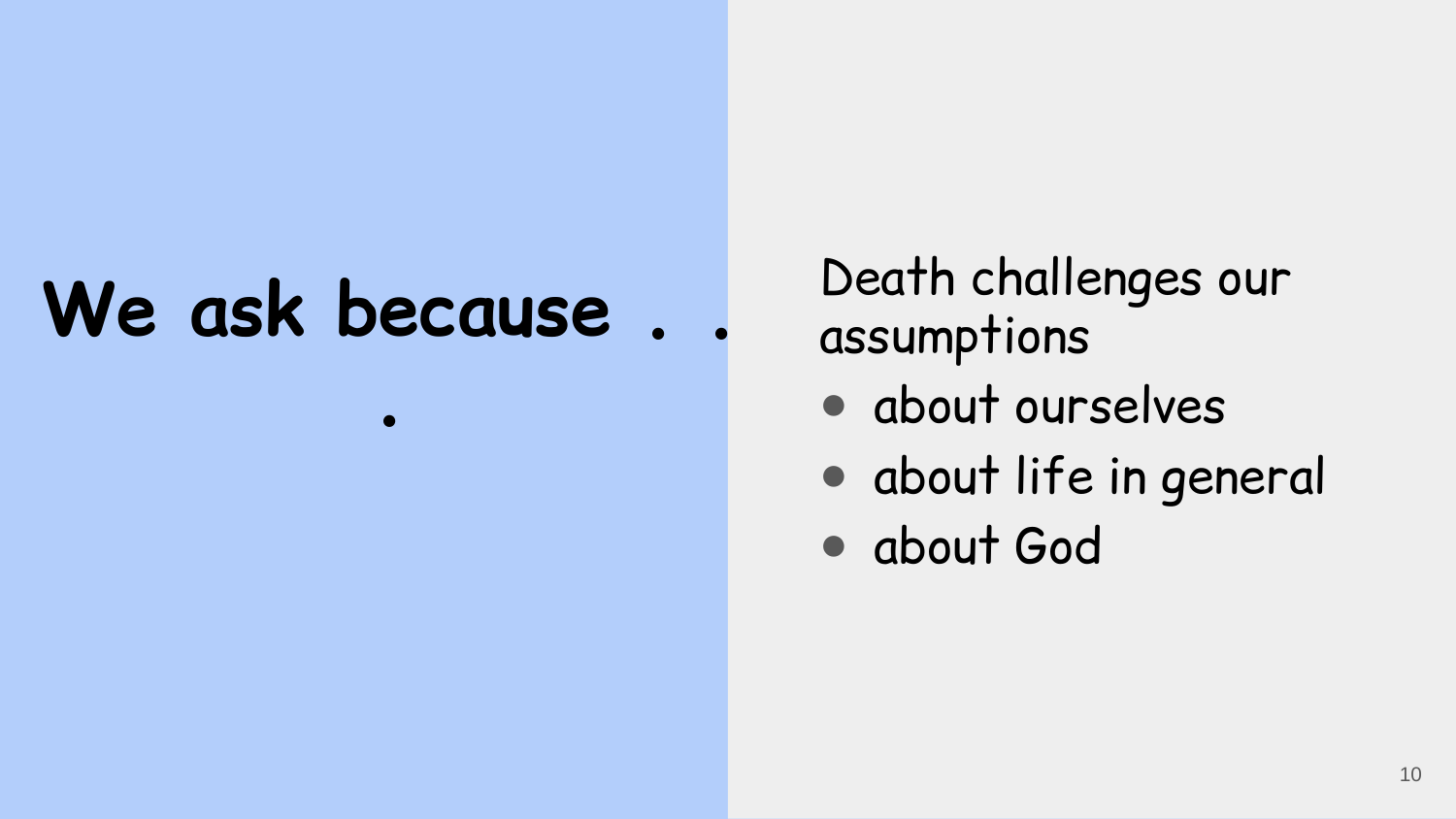

Death challenges our assumptions
about ourselves
about life in general
about God
# We ask because . . .
10